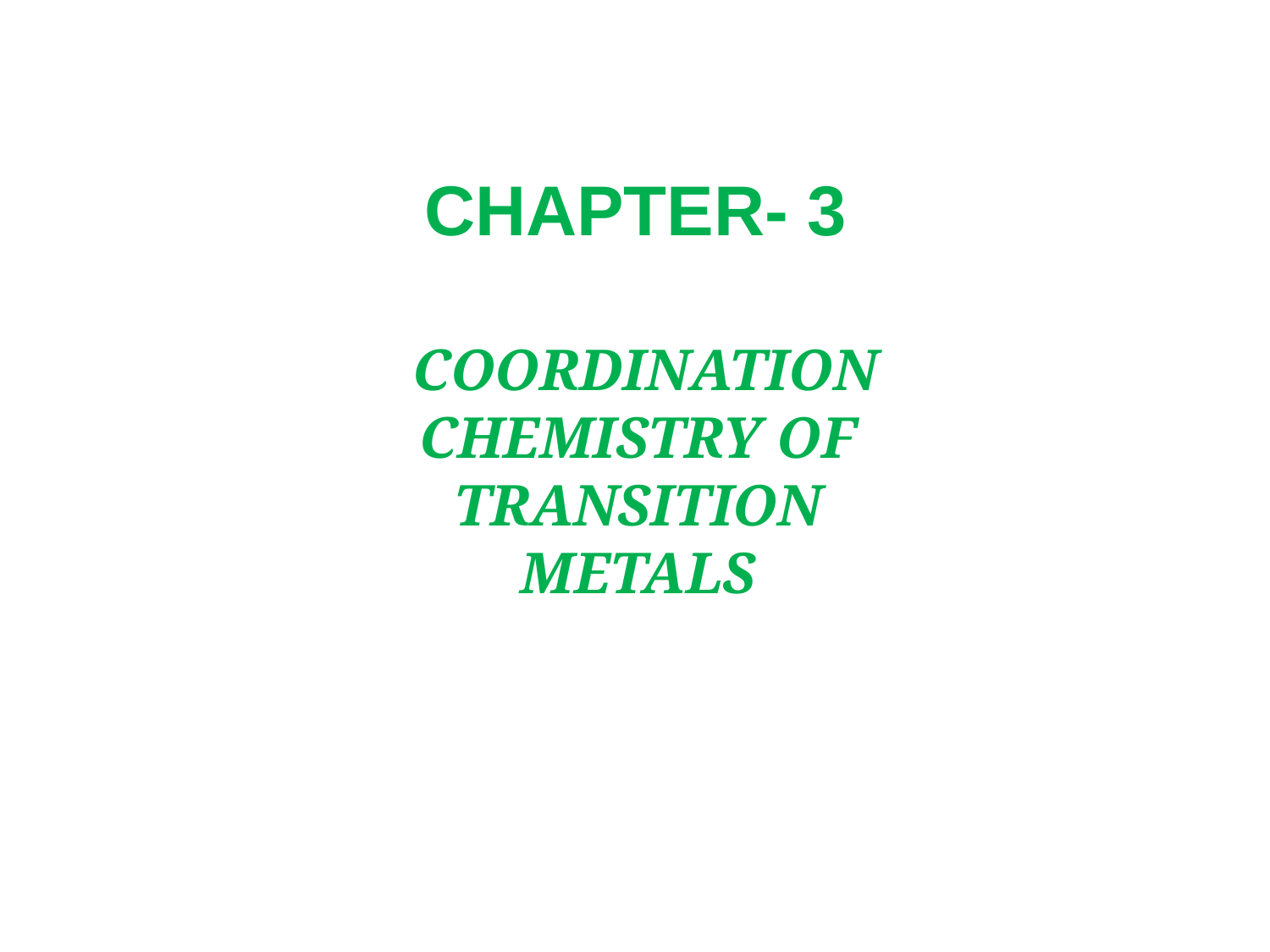

Chapter- 3
 COORDINATION
CHEMISTRY OF
TRANSITION
METALS